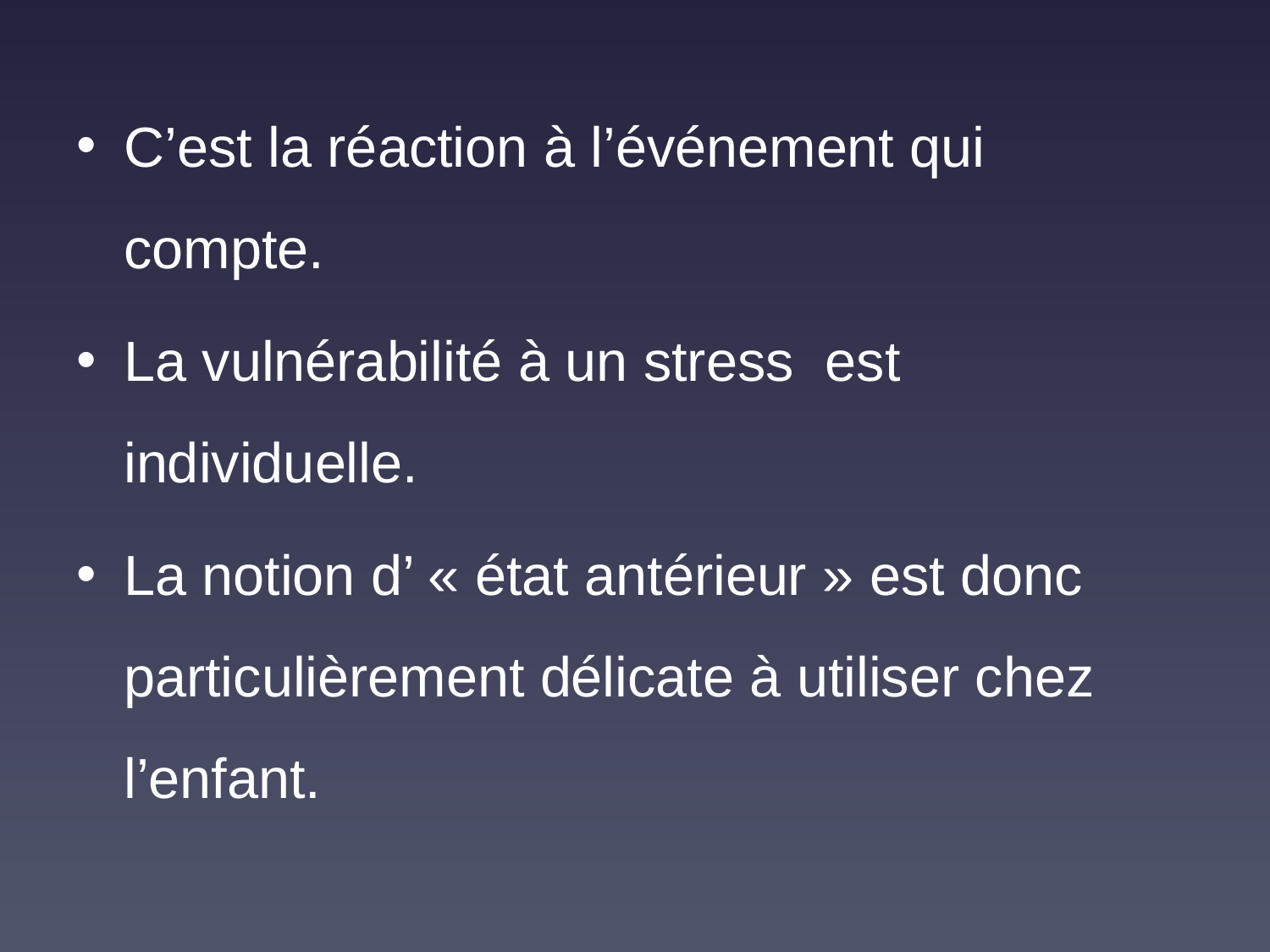

C’est la réaction à l’événement qui compte.
La vulnérabilité à un stress  est individuelle.
La notion d’ « état antérieur » est donc particulièrement délicate à utiliser chez l’enfant.